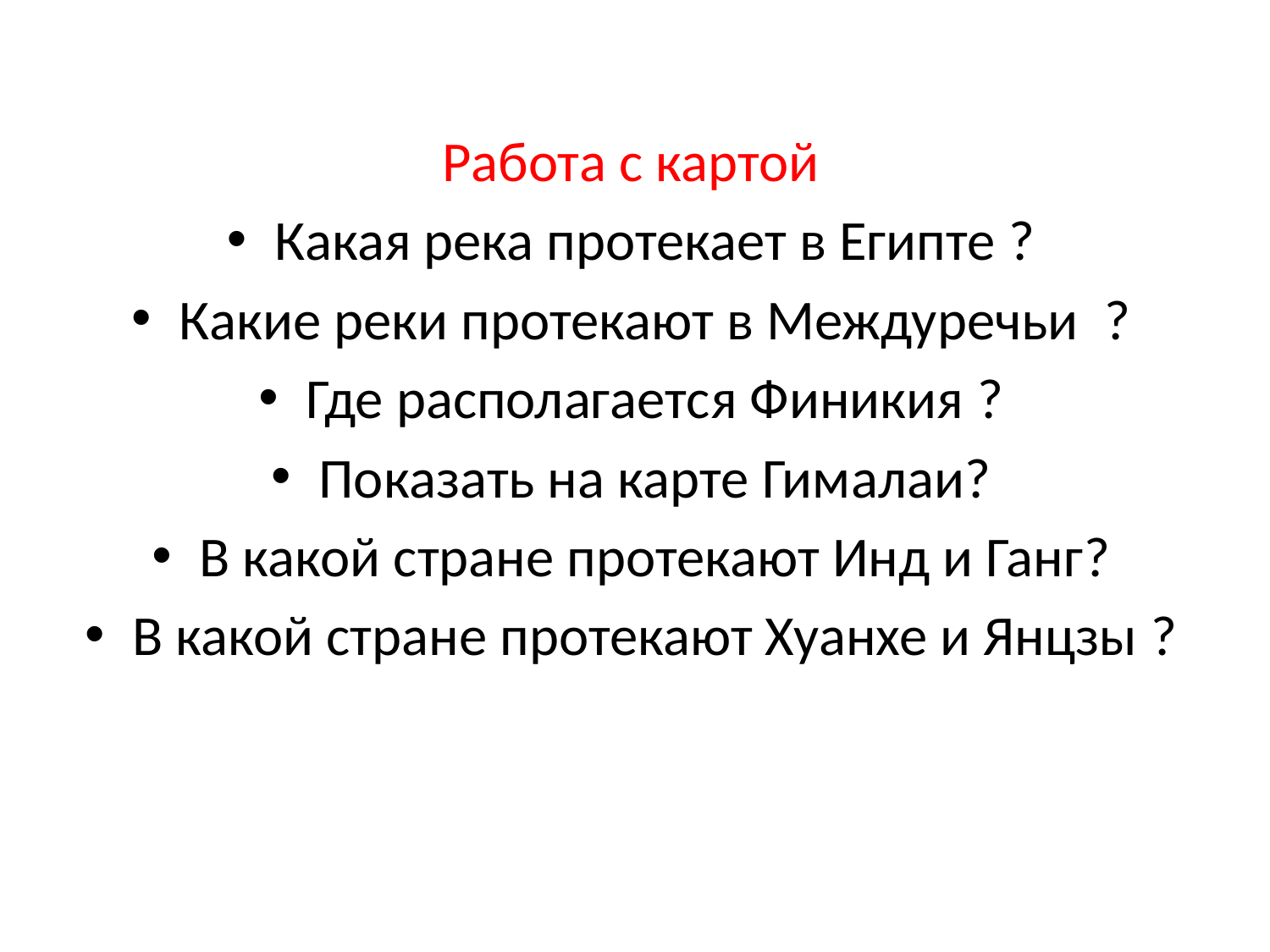

Работа с картой
Какая река протекает в Египте ?
Какие реки протекают в Междуречьи  ?
Где располагается Финикия ?
Показать на карте Гималаи?
В какой стране протекают Инд и Ганг?
В какой стране протекают Хуанхе и Янцзы ?